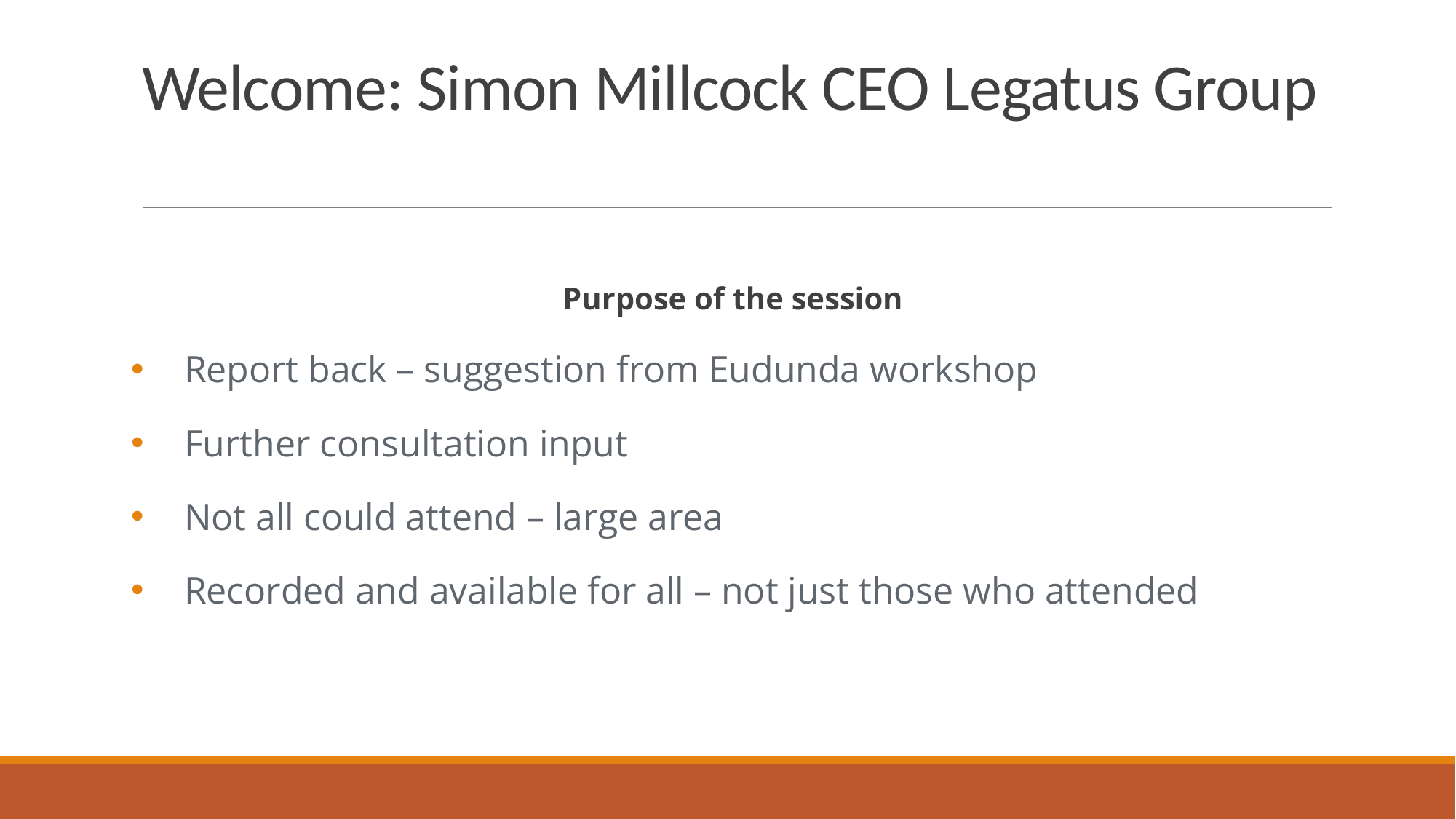

# Welcome: Simon Millcock CEO Legatus Group

Purpose of the session
Report back – suggestion from Eudunda workshop
Further consultation input
Not all could attend – large area
Recorded and available for all – not just those who attended